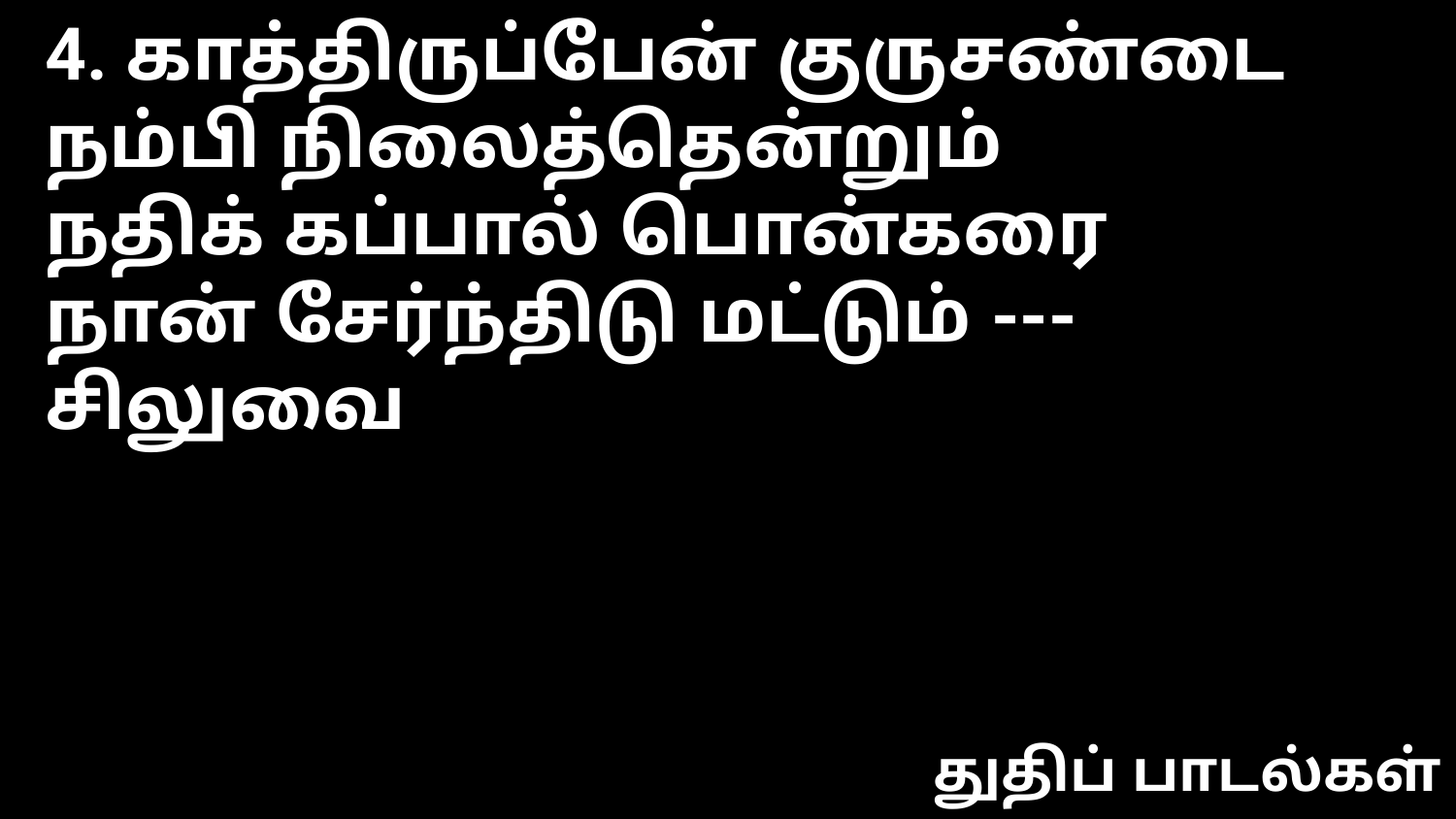

4. காத்திருப்பேன் குருசண்டை
நம்பி நிலைத்தென்றும்
நதிக் கப்பால் பொன்கரை
நான் சேர்ந்திடு மட்டும் --- சிலுவை

துதிப் பாடல்கள்